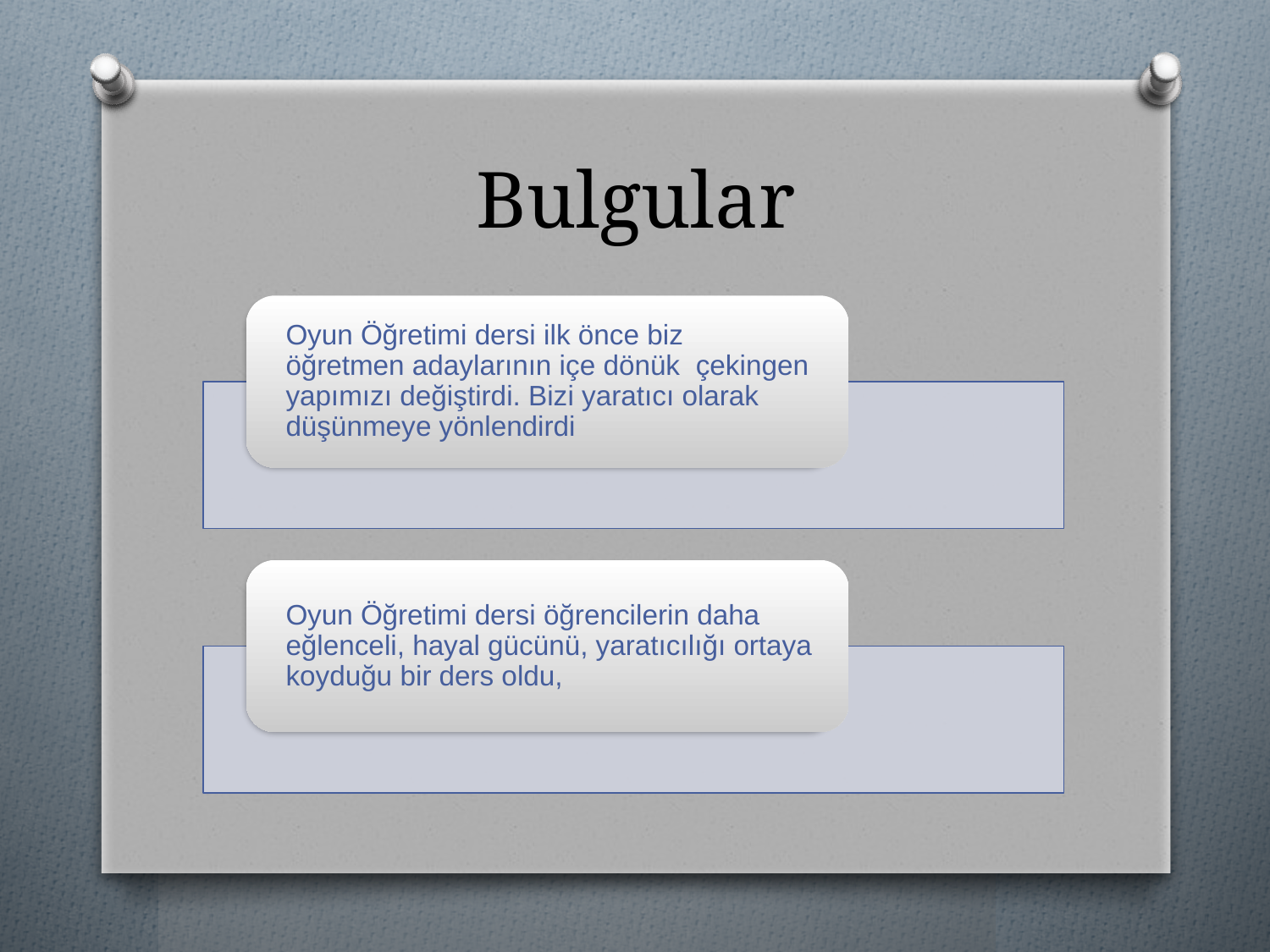

# Bulgular
Oyun Öğretimi dersi ilk önce biz  öğretmen adaylarının içe dönük  çekingen yapımızı değiştirdi. Bizi yaratıcı olarak düşünmeye yönlendirdi
Oyun Öğretimi dersi öğrencilerin daha eğlenceli, hayal gücünü, yaratıcılığı ortaya koyduğu bir ders oldu,